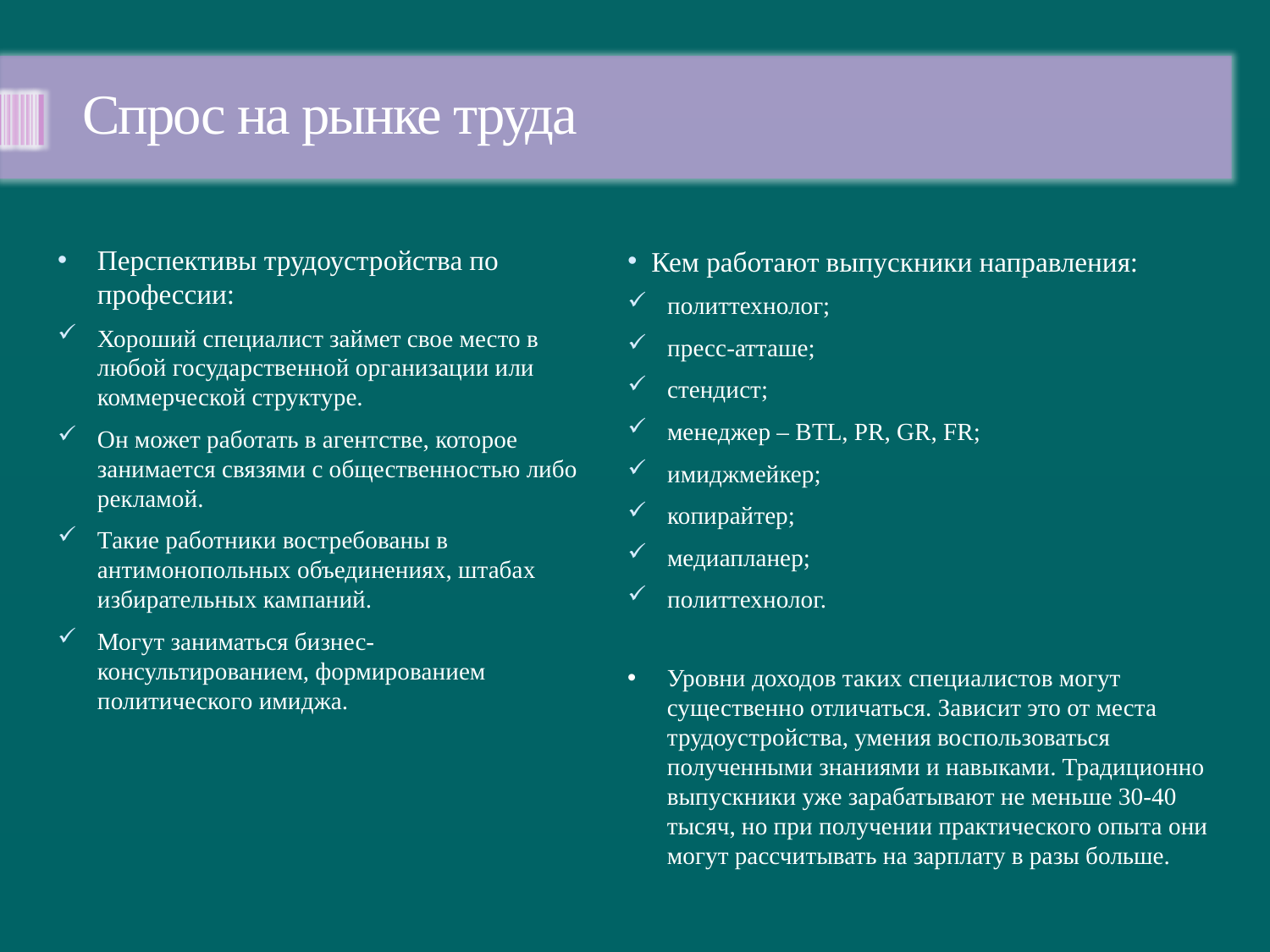

# Спрос на рынке труда
Кем работают выпускники направления:
политтехнолог;
пресс-атташе;
стендист;
менеджер – BTL, PR, GR, FR;
имиджмейкер;
копирайтер;
медиапланер;
политтехнолог.
Перспективы трудоустройства по профессии:
Хороший специалист займет свое место в любой государственной организации или коммерческой структуре.
Он может работать в агентстве, которое занимается связями с общественностью либо рекламой.
Такие работники востребованы в антимонопольных объединениях, штабах избирательных кампаний.
Могут заниматься бизнес-консультированием, формированием политического имиджа.
Уровни доходов таких специалистов могут существенно отличаться. Зависит это от места трудоустройства, умения воспользоваться полученными знаниями и навыками. Традиционно выпускники уже зарабатывают не меньше 30-40 тысяч, но при получении практического опыта они могут рассчитывать на зарплату в разы больше.